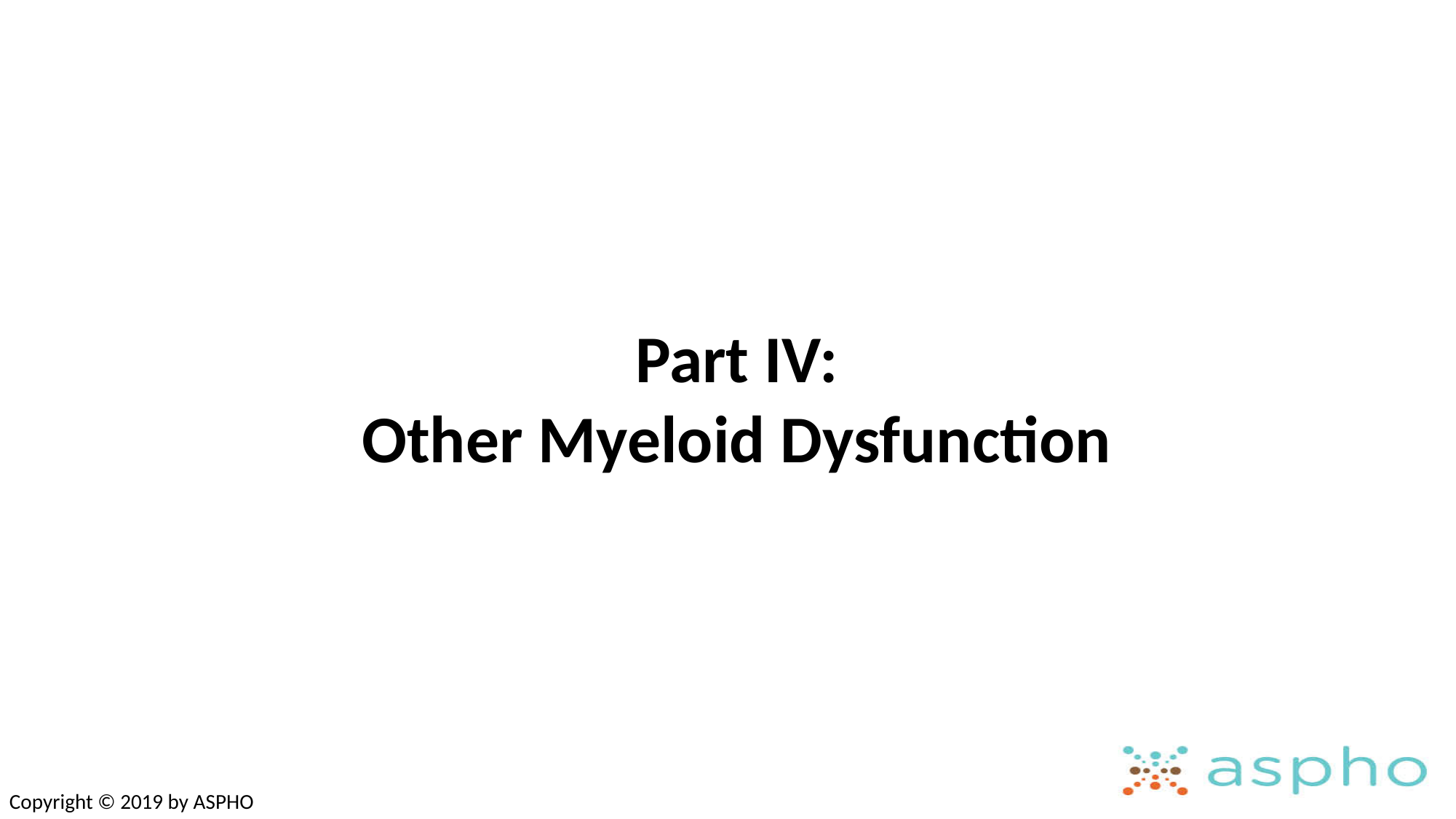

# Part IV: Other Myeloid Dysfunction
Copyright © 2019 by ASPHO